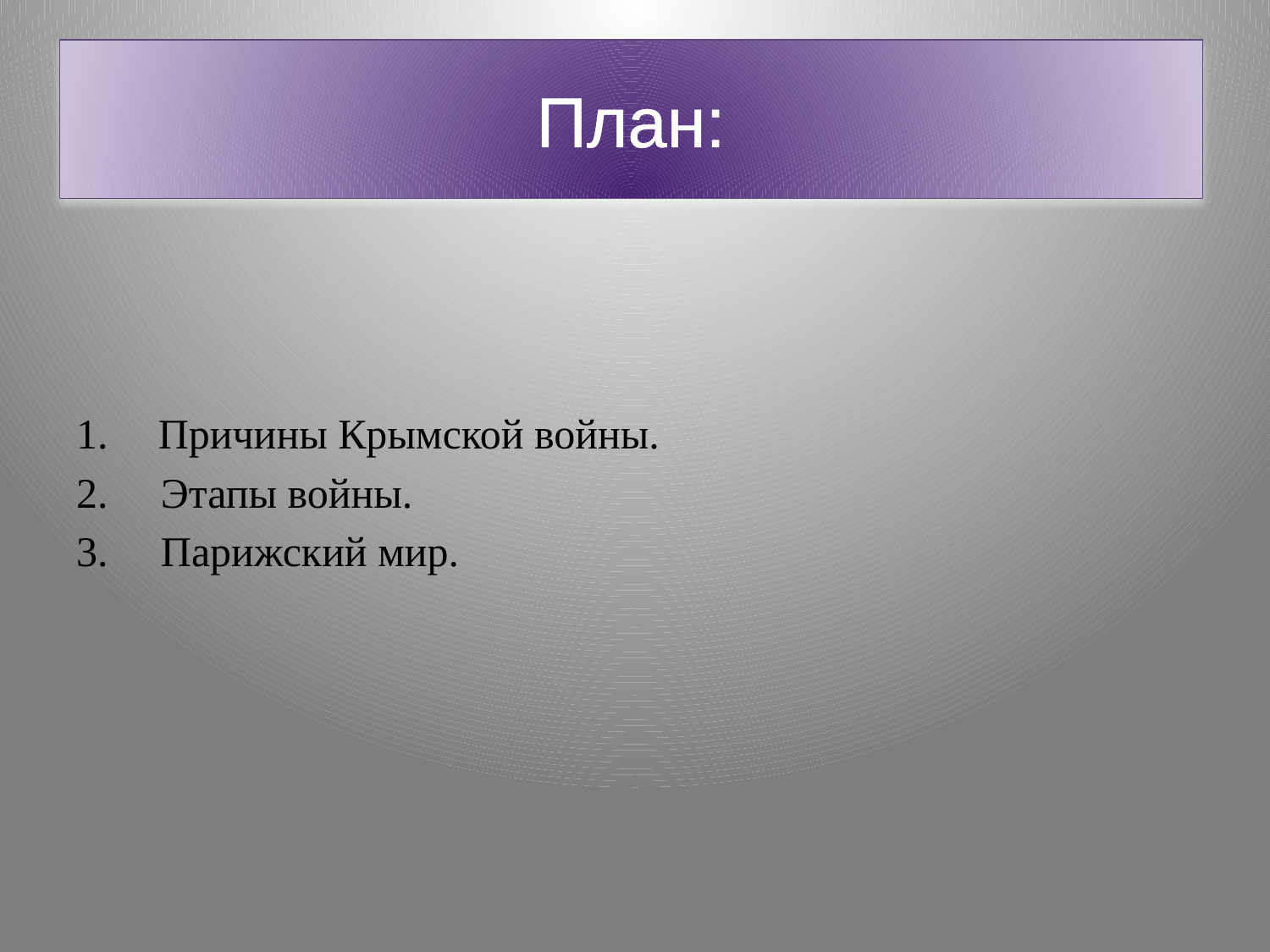

# План:

 Причины Крымской войны.
Этапы войны.
Парижский мир.